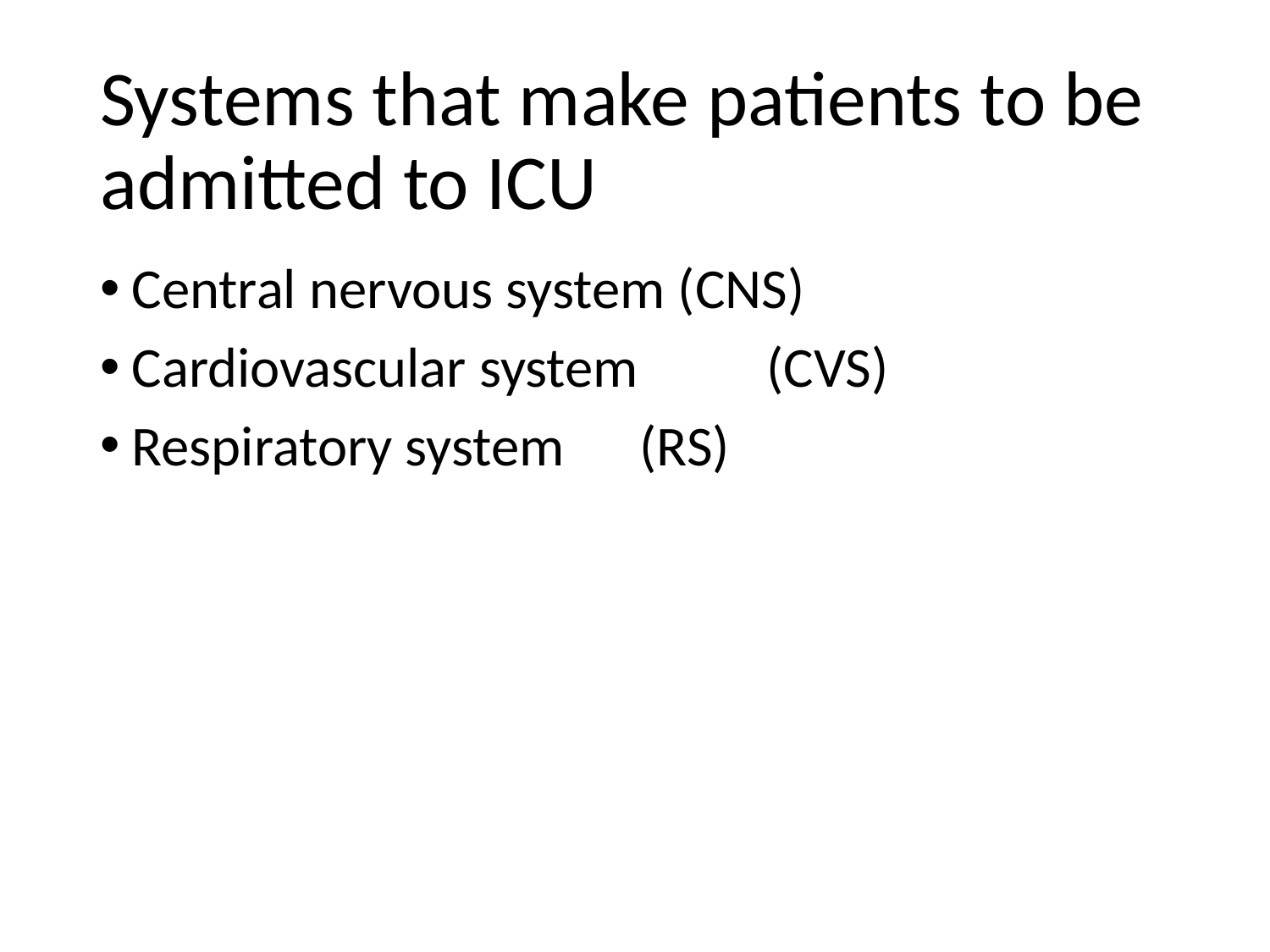

# Systems that make patients to be admitted to ICU
Central nervous system (CNS)
Cardiovascular system 	(CVS)
Respiratory system 	(RS)